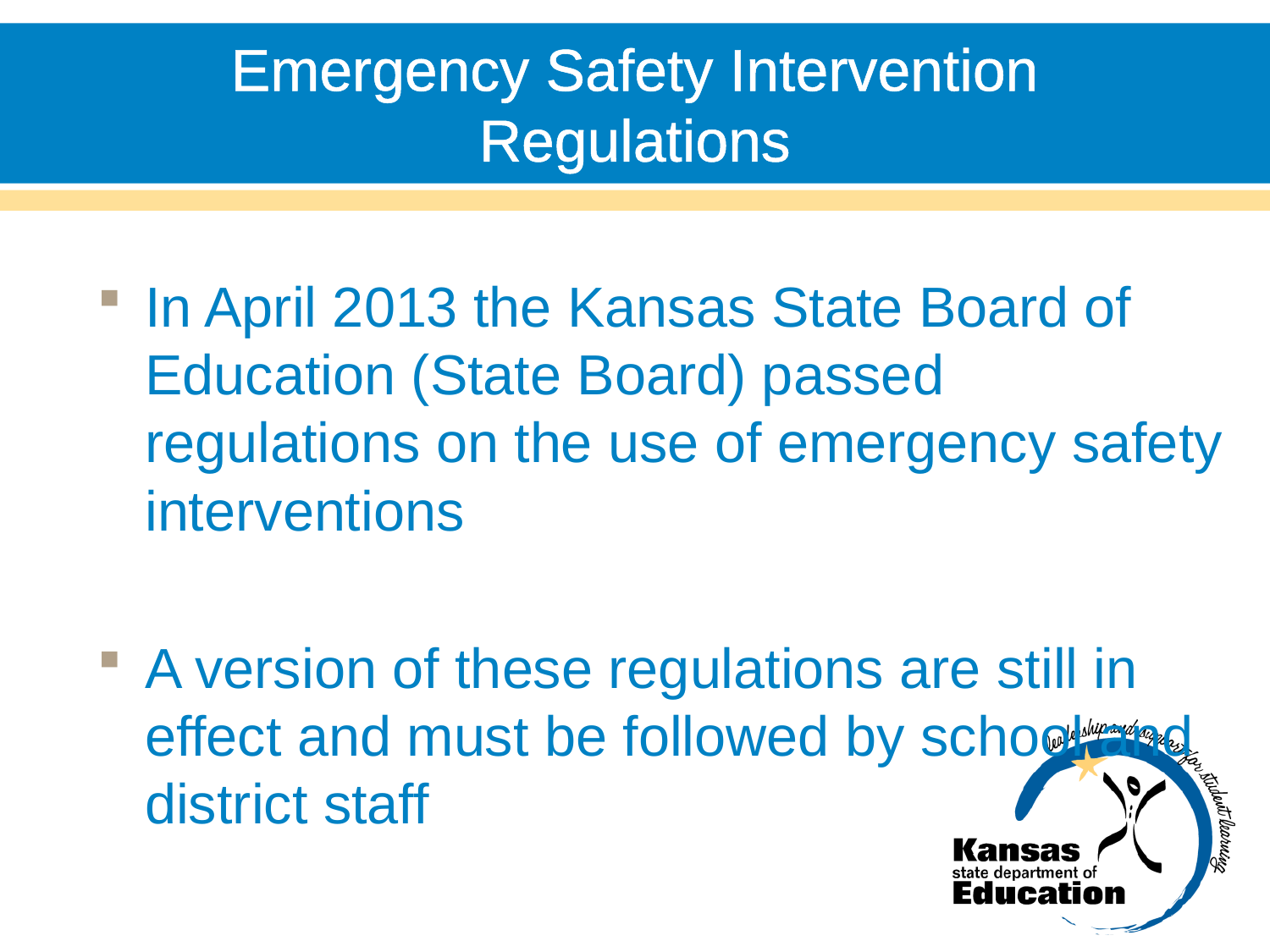

# Emergency Safety Intervention Regulations
In April 2013 the Kansas State Board of Education (State Board) passed regulations on the use of emergency safety interventions

A version of these regulations are still in effect and must be followed by school and district staff